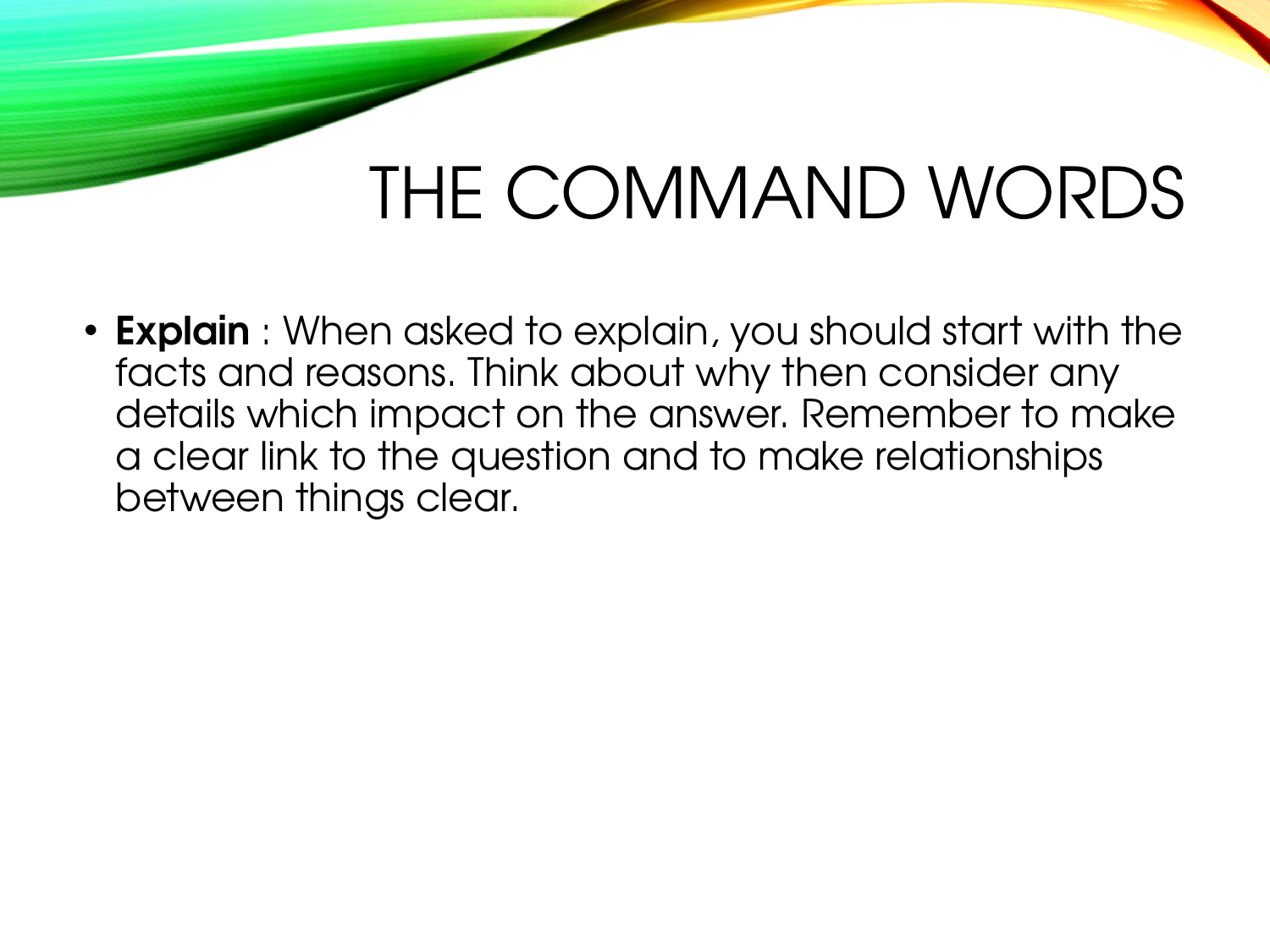

# The command words
Explain : When asked to explain, you should start with the facts and reasons. Think about why then consider any details which impact on the answer. Remember to make a clear link to the question and to make relationships between things clear.